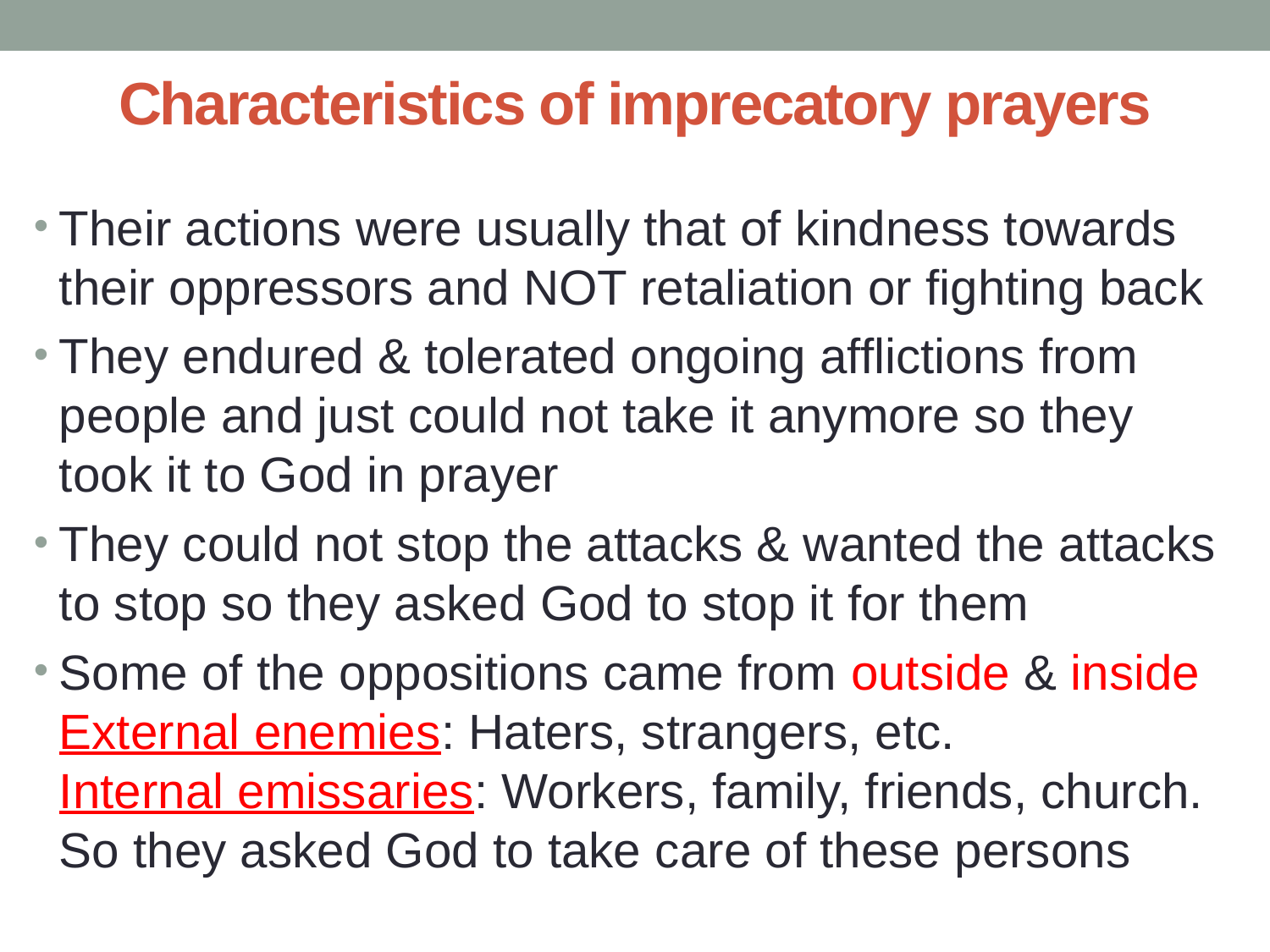

# Characteristics of imprecatory prayers
Their actions were usually that of kindness towards their oppressors and NOT retaliation or fighting back
They endured & tolerated ongoing afflictions from people and just could not take it anymore so they took it to God in prayer
They could not stop the attacks & wanted the attacks to stop so they asked God to stop it for them
Some of the oppositions came from outside & inside External enemies: Haters, strangers, etc.          Internal emissaries: Workers, family, friends, church. So they asked God to take care of these persons